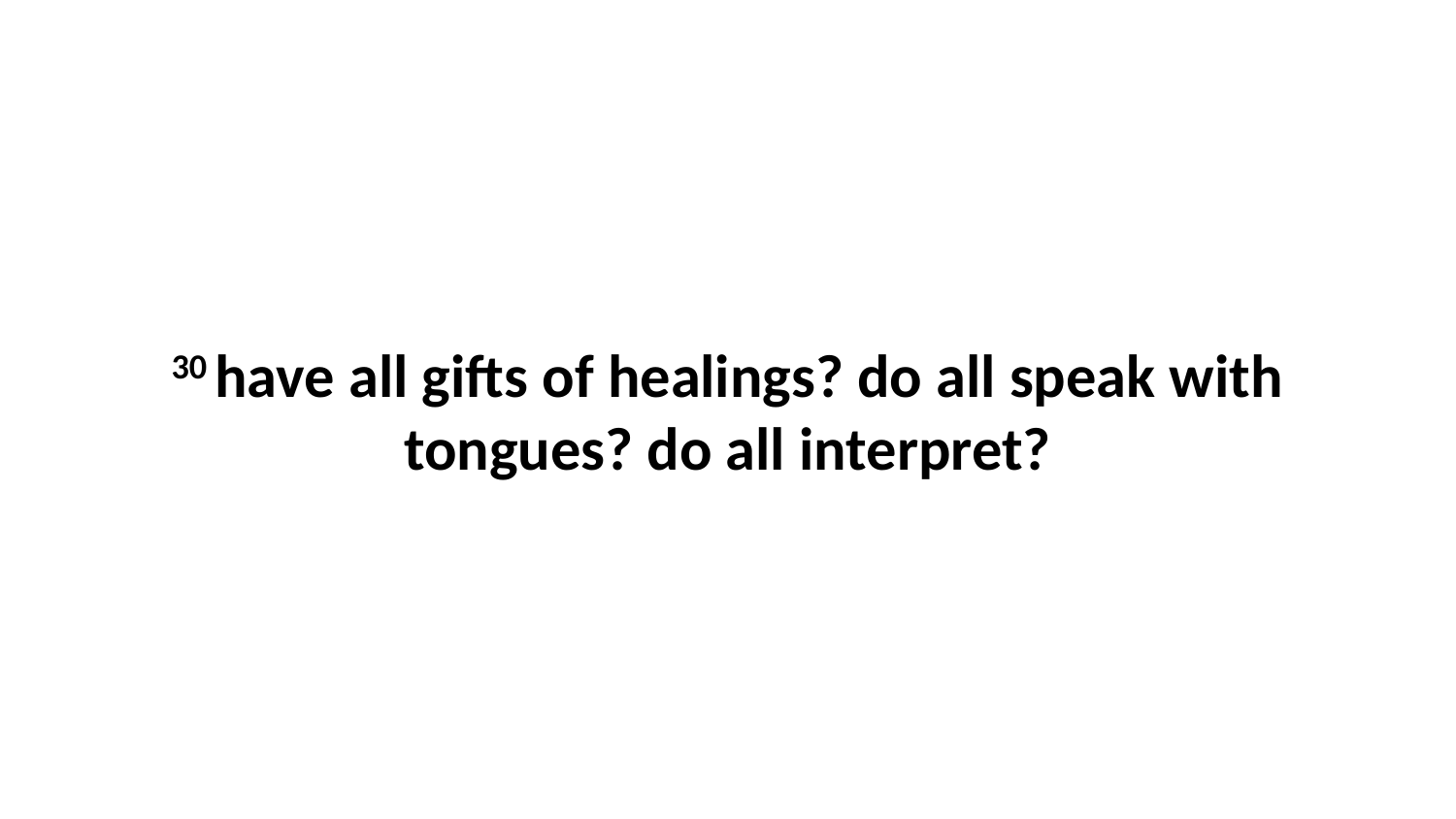

30 have all gifts of healings? do all speak with tongues? do all interpret?